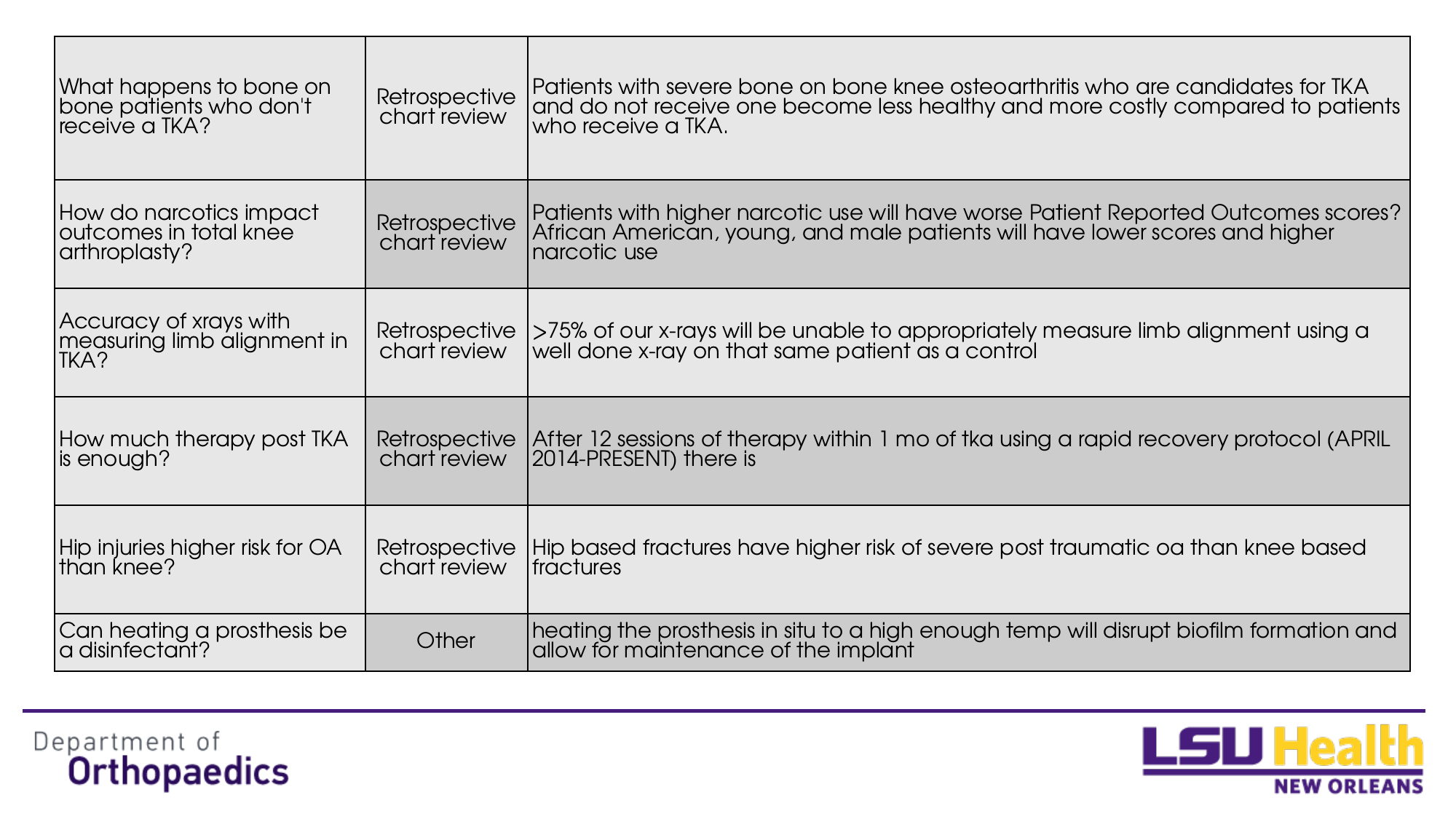

| What happens to bone on bone patients who don't receive a TKA? | Retrospective chart review | Patients with severe bone on bone knee osteoarthritis who are candidates for TKA and do not receive one become less healthy and more costly compared to patients who receive a TKA. |
| --- | --- | --- |
| How do narcotics impact outcomes in total knee arthroplasty? | Retrospective chart review | Patients with higher narcotic use will have worse Patient Reported Outcomes scores? African American, young, and male patients will have lower scores and higher narcotic use |
| Accuracy of xrays with measuring limb alignment in TKA? | Retrospective chart review | >75% of our x-rays will be unable to appropriately measure limb alignment using a well done x-ray on that same patient as a control |
| How much therapy post TKA is enough? | Retrospective chart review | After 12 sessions of therapy within 1 mo of tka using a rapid recovery protocol (APRIL 2014-PRESENT) there is |
| Hip injuries higher risk for OA than knee? | Retrospective chart review | Hip based fractures have higher risk of severe post traumatic oa than knee based fractures |
| Can heating a prosthesis be a disinfectant? | Other | heating the prosthesis in situ to a high enough temp will disrupt biofilm formation and allow for maintenance of the implant |